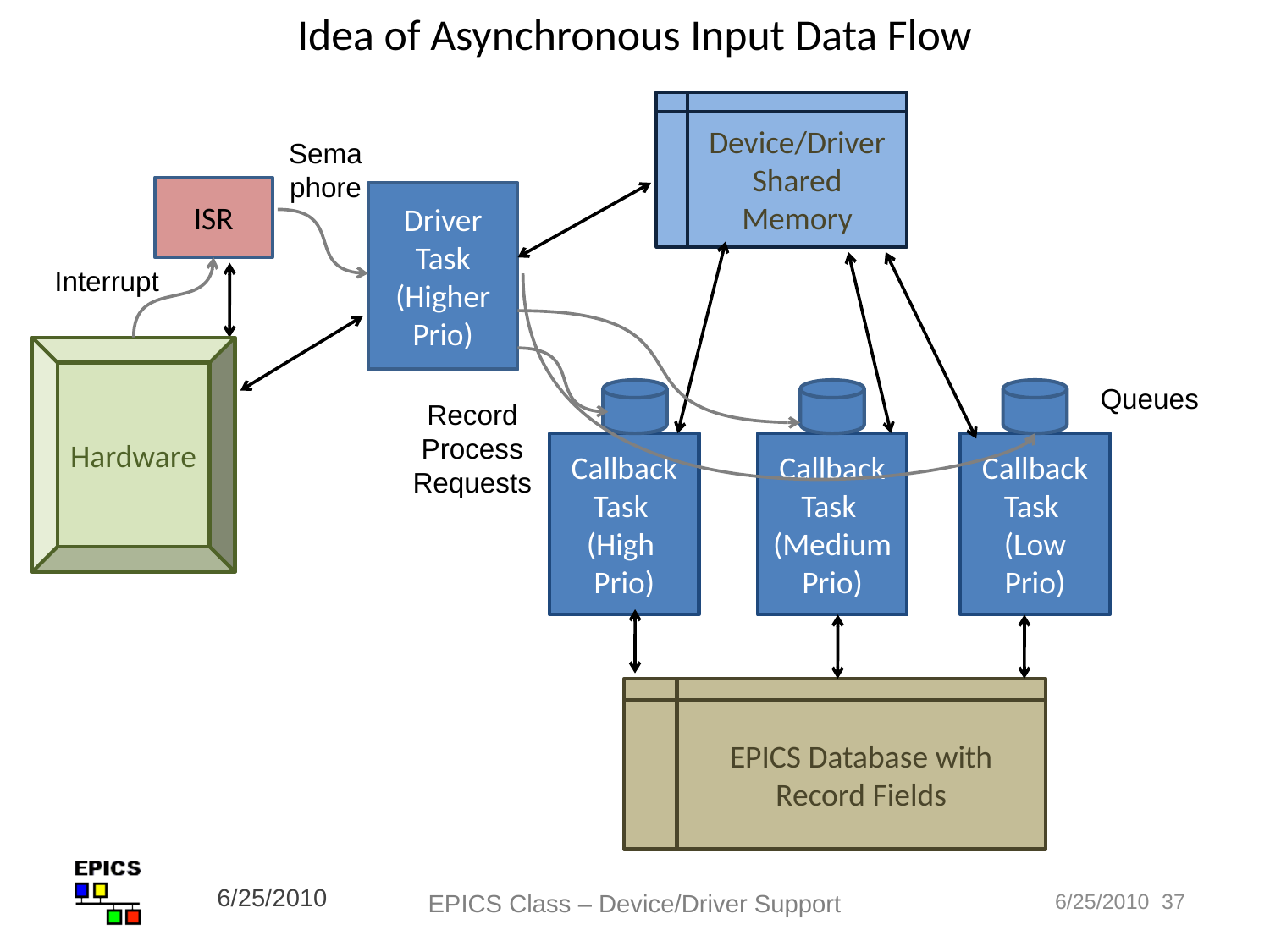

# Idea of Asynchronous Input Data Flow
Device/Driver Shared Memory
Semaphore
ISR
Driver Task
(Higher
Prio)
Interrupt
Hardware
Queues

Record Process Requests
Callback Task
(High
Prio)
Callback Task
(Medium Prio)
Callback Task
(Low Prio)
EPICS Database with Record Fields
6/25/2010
EPICS Class – Device/Driver Support
6/25/2010  37